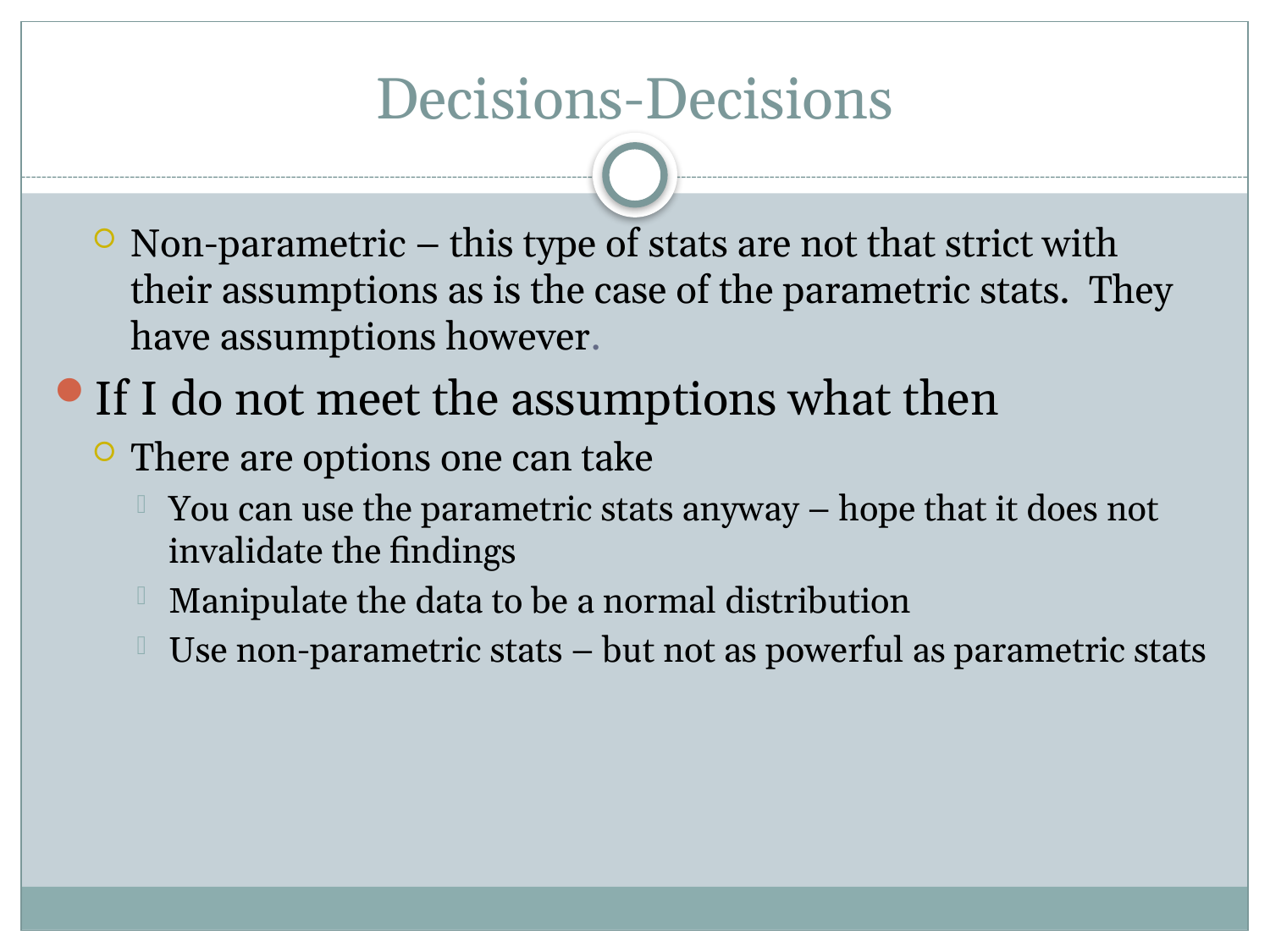

# Decisions-Decisions
Non-parametric – this type of stats are not that strict with their assumptions as is the case of the parametric stats.  They have assumptions however.
If I do not meet the assumptions what then
There are options one can take
You can use the parametric stats anyway – hope that it does not invalidate the findings
Manipulate the data to be a normal distribution
Use non-parametric stats – but not as powerful as parametric stats